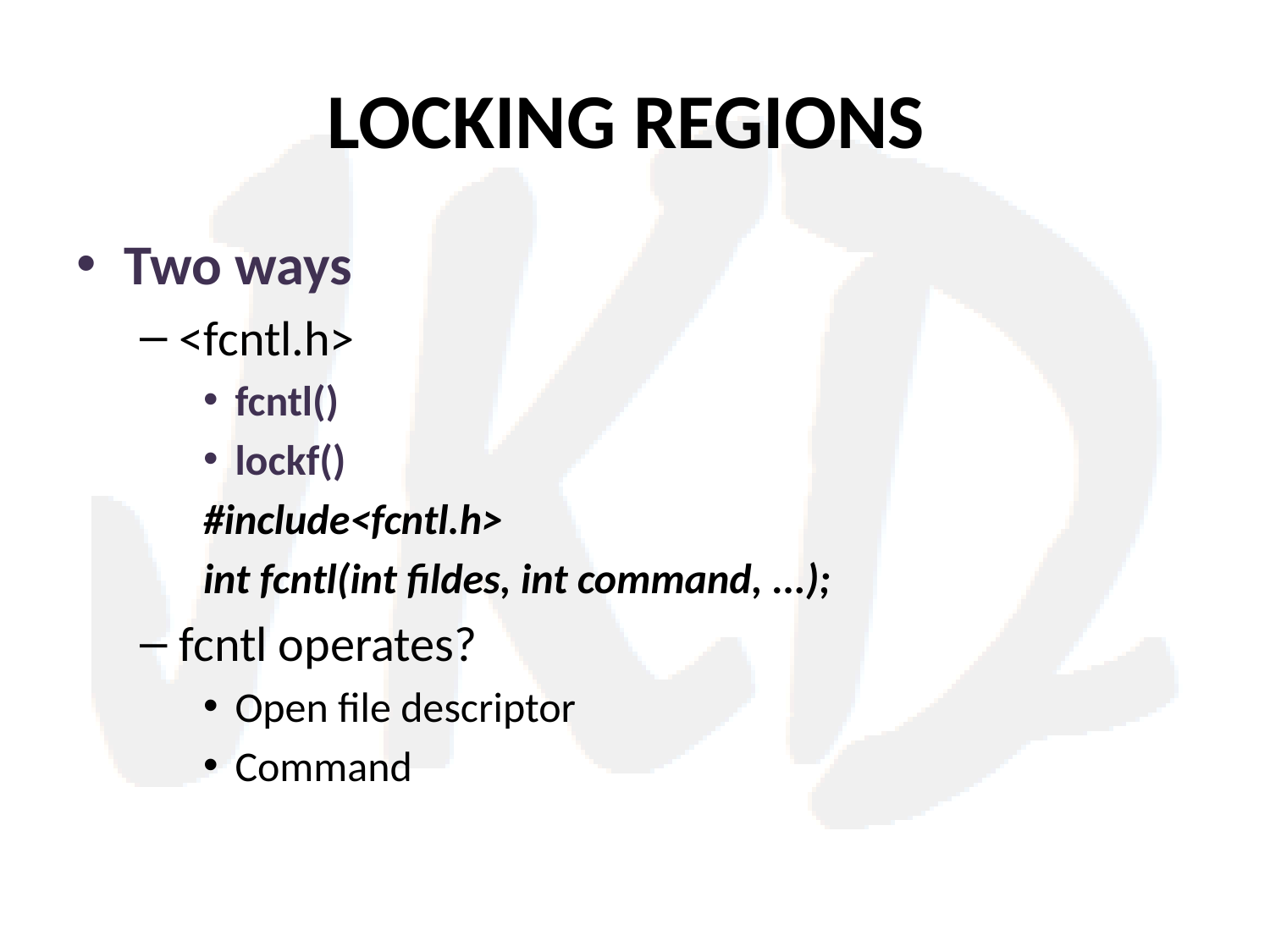

# LOCKING REGIONS
Two ways
<fcntl.h>
fcntl()
lockf()
#include<fcntl.h>
int fcntl(int fildes, int command, ...);
fcntl operates?
Open file descriptor
Command